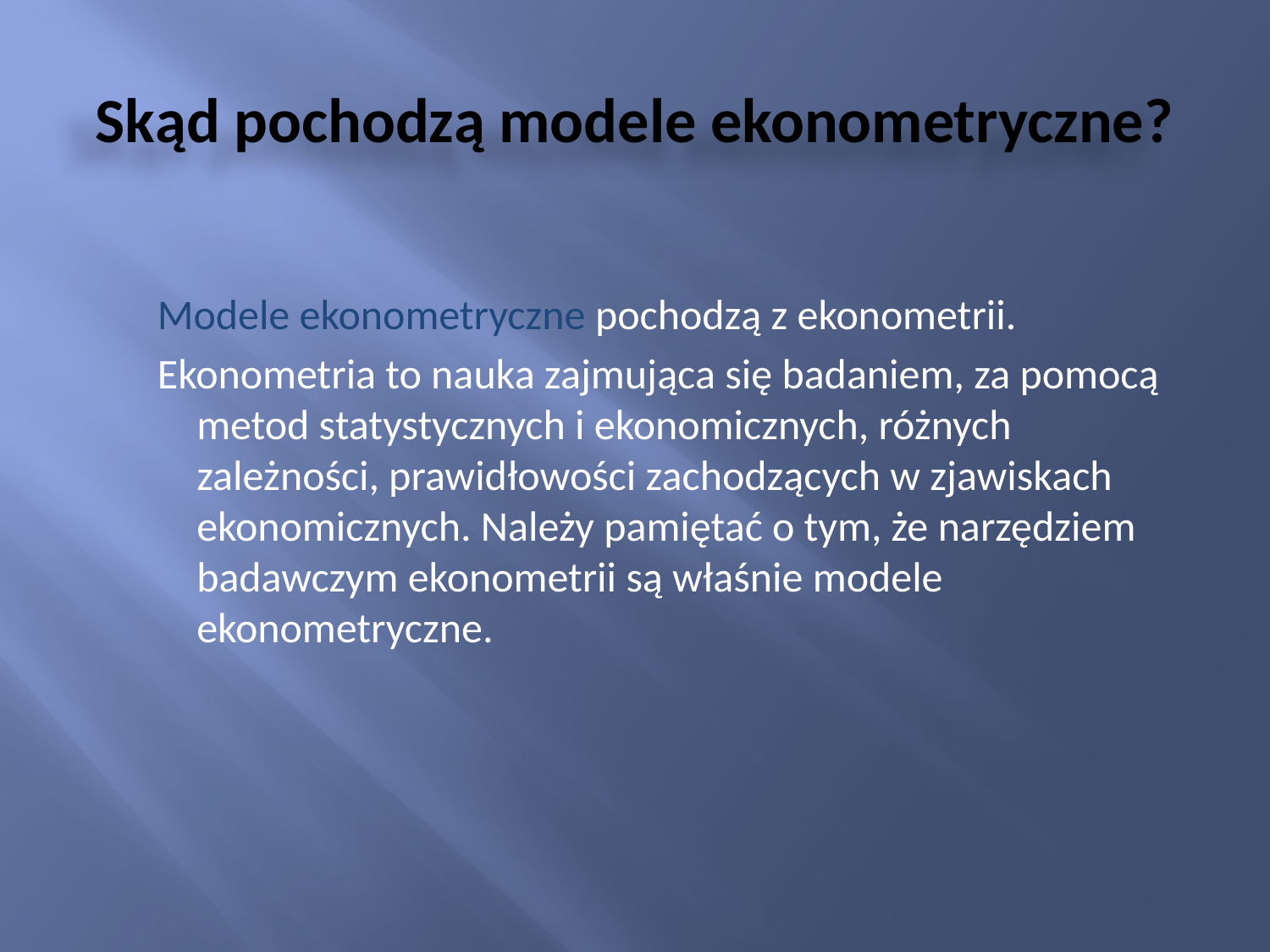

# Skąd pochodzą modele ekonometryczne?

Modele ekonometryczne pochodzą z ekonometrii.
Ekonometria to nauka zajmująca się badaniem, za pomocą metod statystycznych i ekonomicznych, różnych zależności, prawidłowości zachodzących w zjawiskach ekonomicznych. Należy pamiętać o tym, że narzędziem badawczym ekonometrii są właśnie modele ekonometryczne.